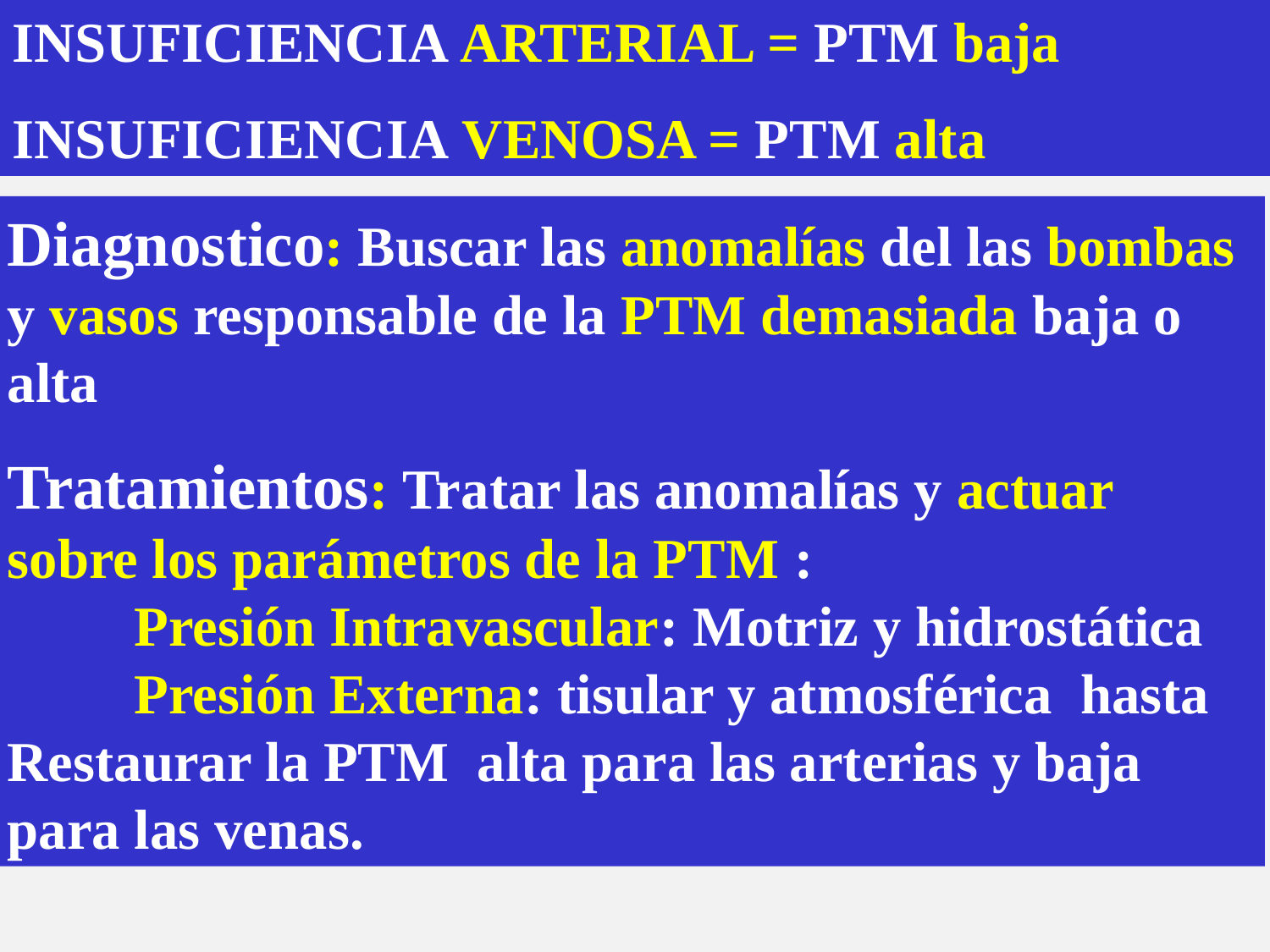

INSUFICIENCIA ARTERIAL = PTM baja
INSUFICIENCIA VENOSA = PTM alta
Diagnostico: Buscar las anomalías del las bombas y vasos responsable de la PTM demasiada baja o alta
Tratamientos: Tratar las anomalías y actuar sobre los parámetros de la PTM : 				Presión Intravascular: Motriz y hidrostática	Presión Externa: tisular y atmosférica  hasta  Restaurar la PTM  alta para las arterias y baja para las venas.